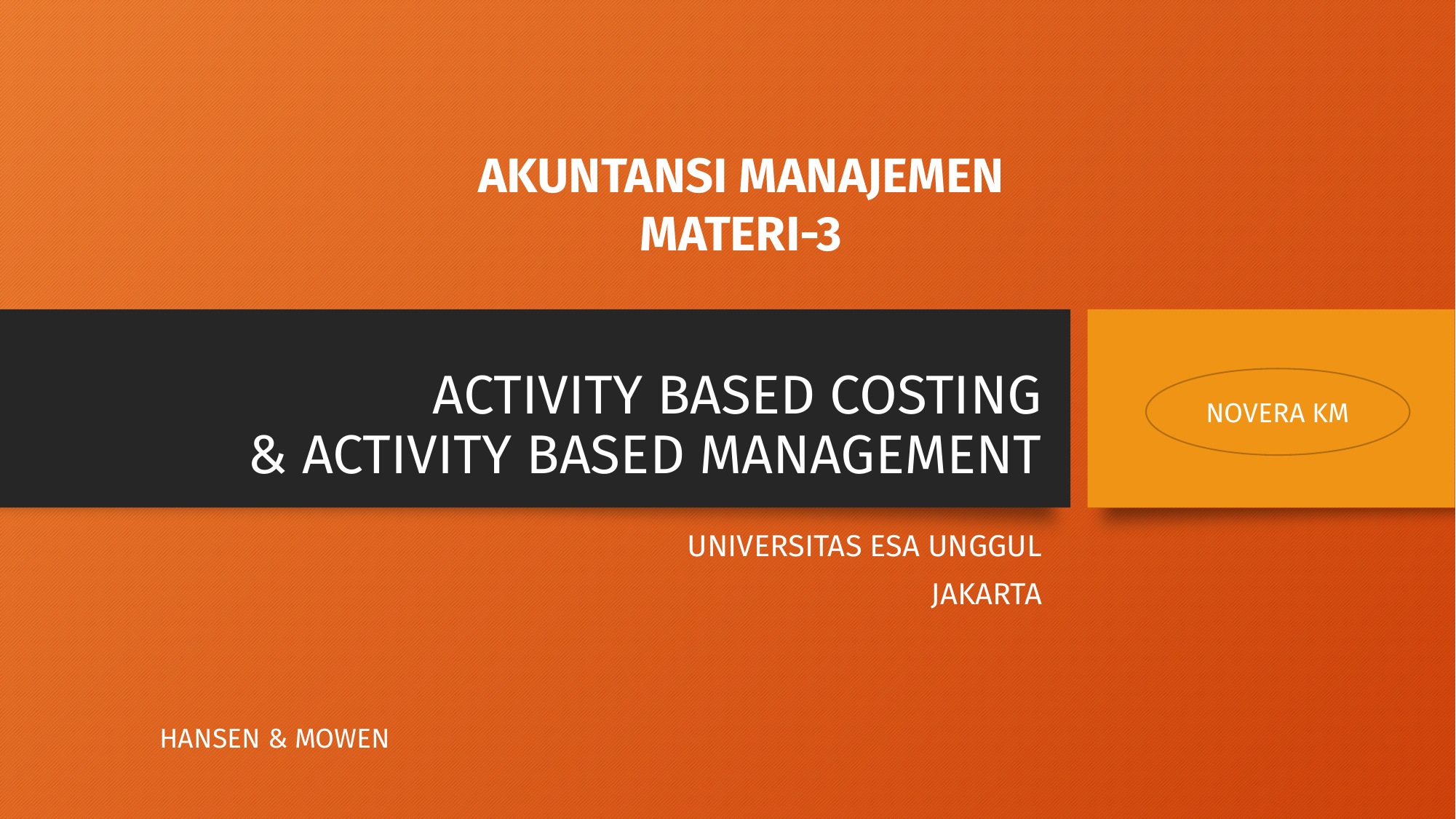

AKUNTANSI MANAJEMEN
MATERI-3
# ACTIVITY BASED COSTING & ACTIVITY BASED MANAGEMENT
NOVERA KM
UNIVERSITAS ESA UNGGUL
JAKARTA
HANSEN & MOWEN